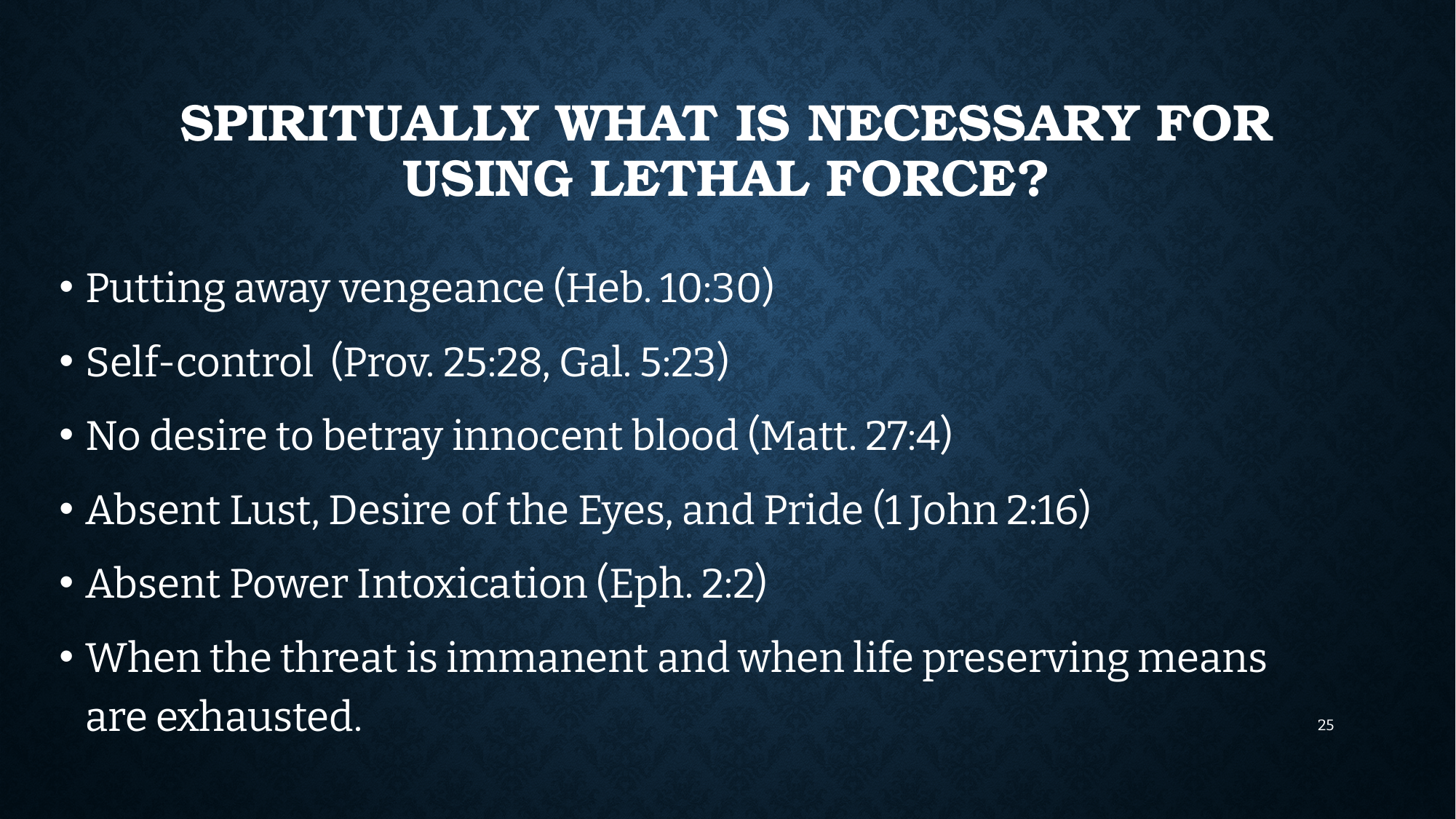

# Spiritually what is necessary for using lethal force?
Putting away vengeance (Heb. 10:30)
Self-control  (Prov. 25:28, Gal. 5:23)
No desire to betray innocent blood (Matt. 27:4)
Absent Lust, Desire of the Eyes, and Pride (1 John 2:16)
Absent Power Intoxication (Eph. 2:2)
When the threat is immanent and when life preserving means are exhausted.
25